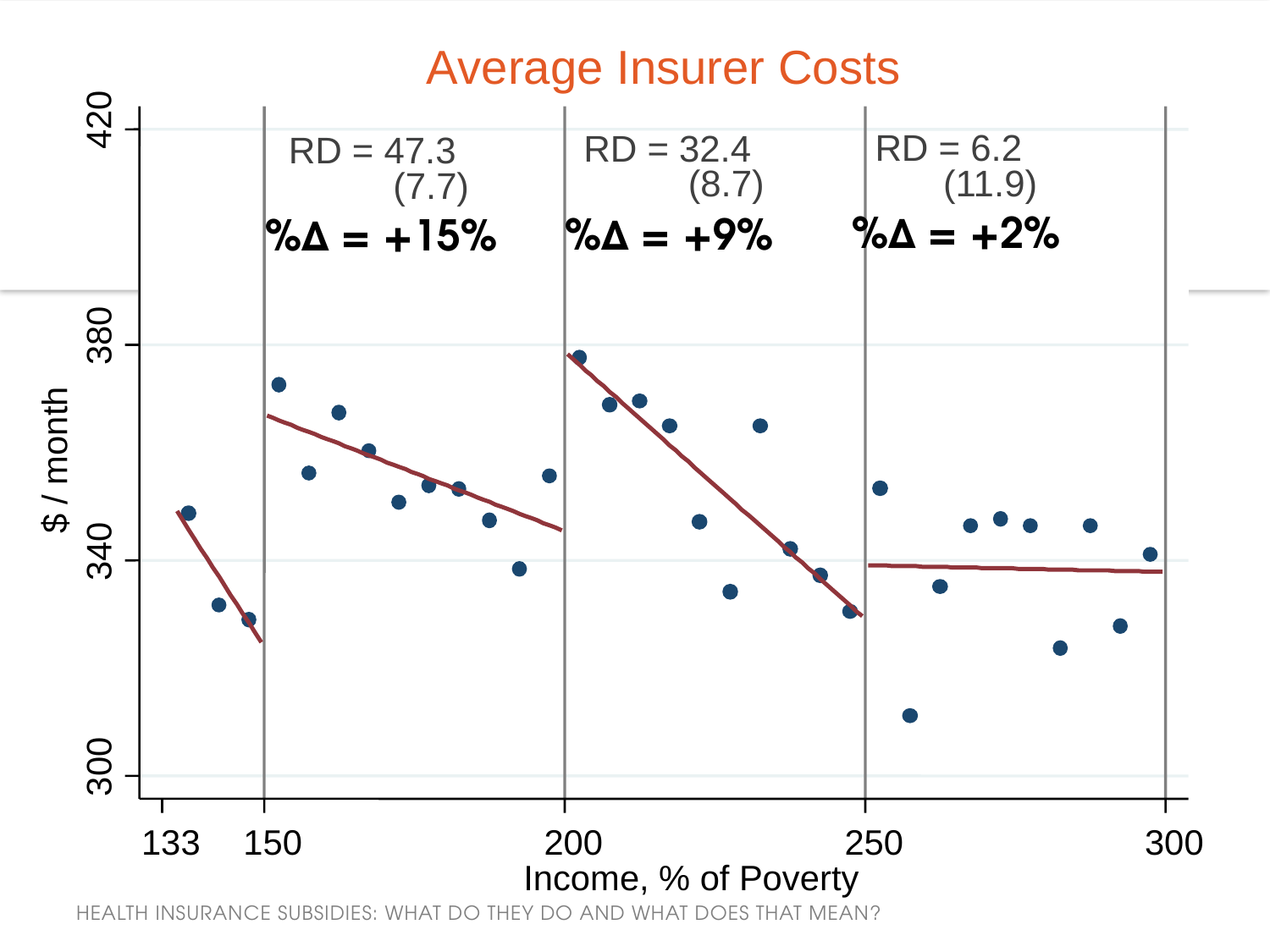

Average Insurer Costs
420

RD = 6.2
  (11.9)

RD = 32.4
        (8.7)
RD = 47.3
        (7.7)

%Δ = +2%
%Δ = +9%
%Δ = +15%
380

$ / month

340

300

133
150
200
250
300
Income, % of Poverty
Health Insurance Subsidies: What Do They Do and What Does That Mean?